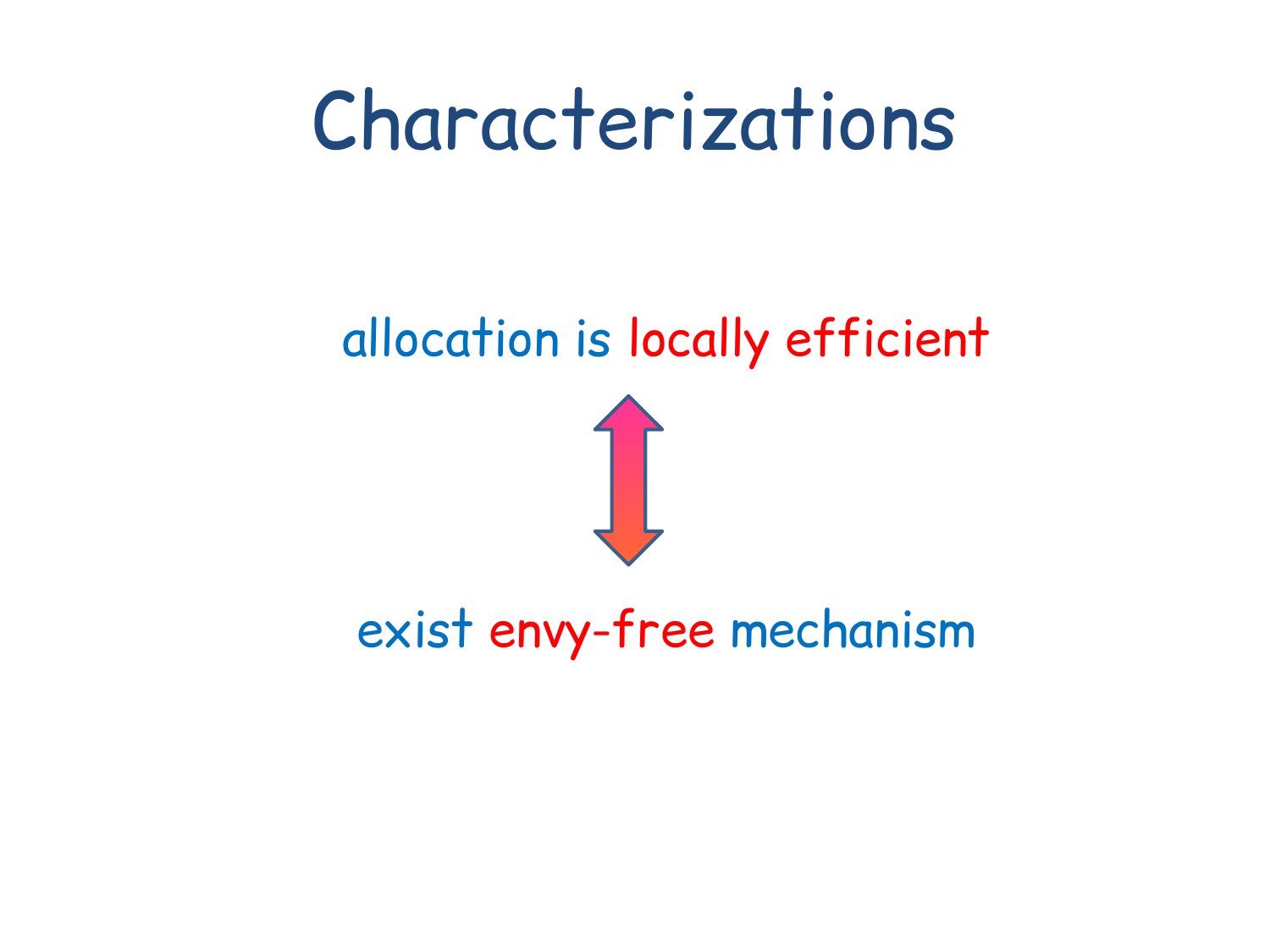

# Characterizations

allocation is locally efficient

exist envy-free mechanism